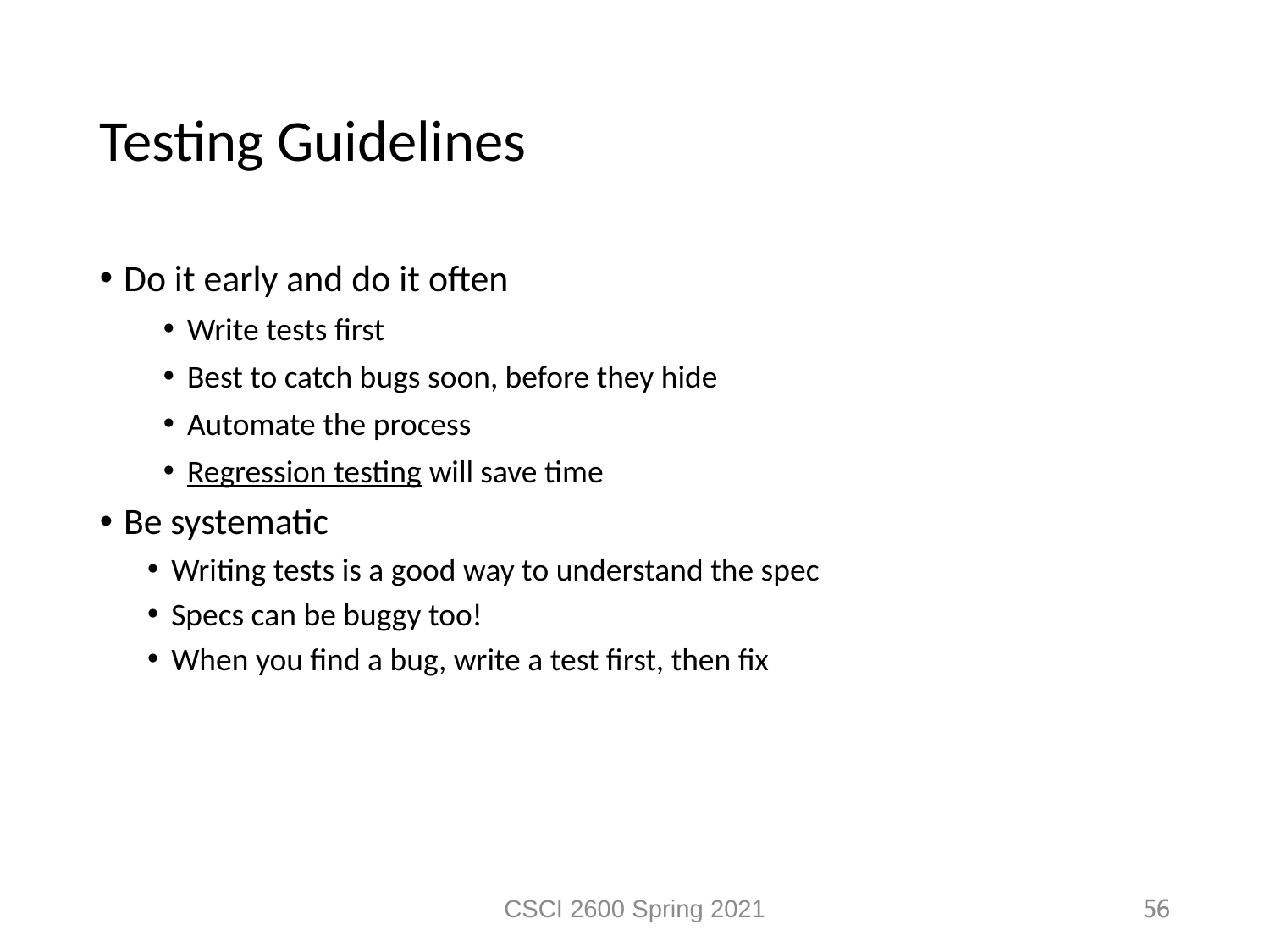

Testing Guidelines
Do it early and do it often
Write tests first
Best to catch bugs soon, before they hide
Automate the process
Regression testing will save time
Be systematic
Writing tests is a good way to understand the spec
Specs can be buggy too!
When you find a bug, write a test first, then fix
CSCI 2600 Spring 2021
56